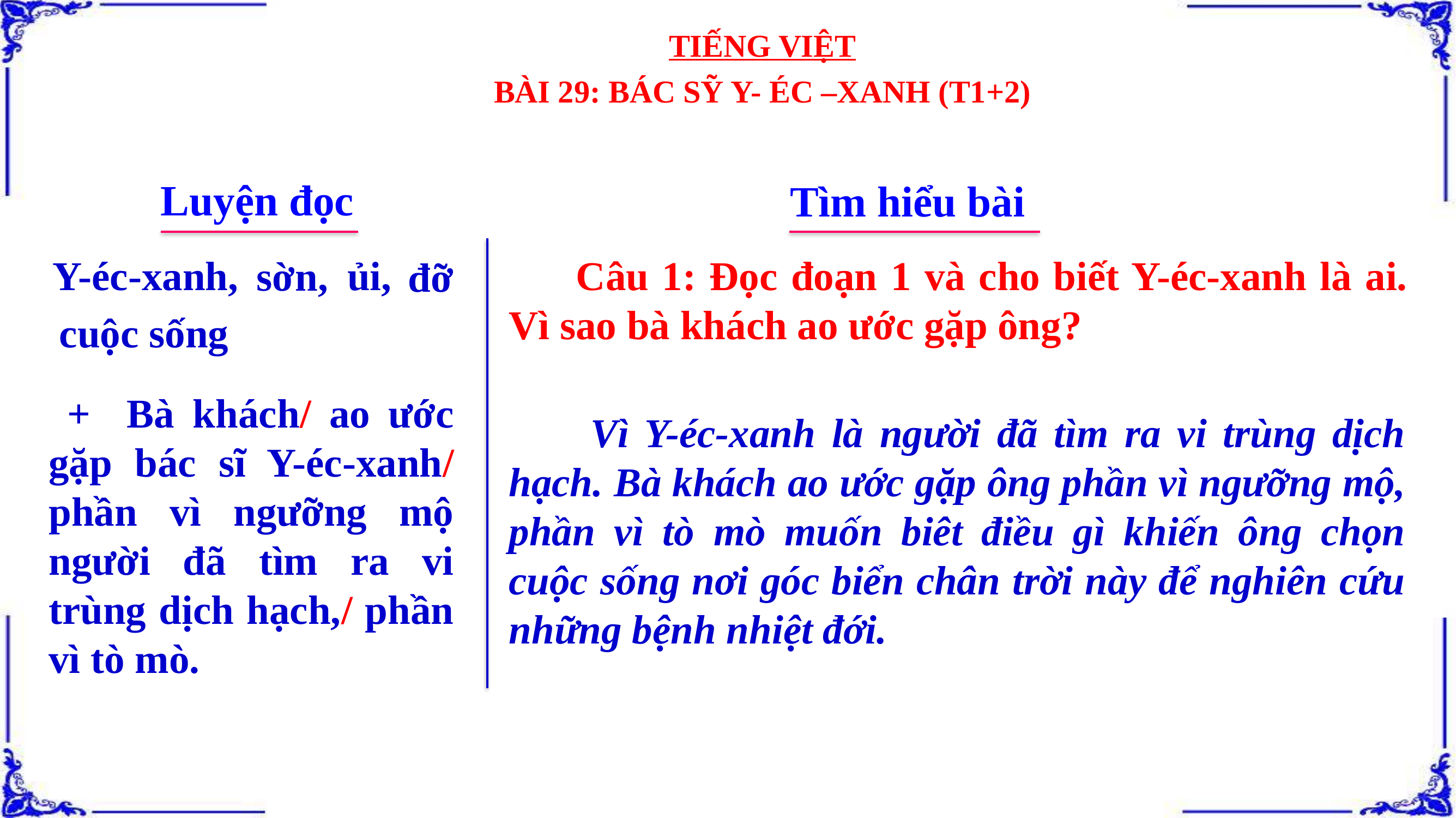

TIẾNG VIỆT
BÀI 29: BÁC SỸ Y- ÉC –XANH (T1+2)
Luyện đọc
Tìm hiểu bài
Y-éc-xanh,
     Câu 1: Đọc đoạn 1 và cho biết Y-éc-xanh là ai. Vì sao bà khách ao ước gặp ông?
ủi,
sờn,
đỡ
cuộc sống
 +  Bà khách/ ao ước gặp bác sĩ Y-éc-xanh/ phần vì ngưỡng mộ người đã tìm ra vi trùng dịch hạch,/ phần vì tò mò.
     Vì Y-éc-xanh là người đã tìm ra vi trùng dịch hạch. Bà khách ao ước gặp ông phần vì ngưỡng mộ, phần vì tò mò muốn biêt điều gì khiến ông chọn cuộc sống nơi góc biển chân trời này để nghiên cứu những bệnh nhiệt đới.